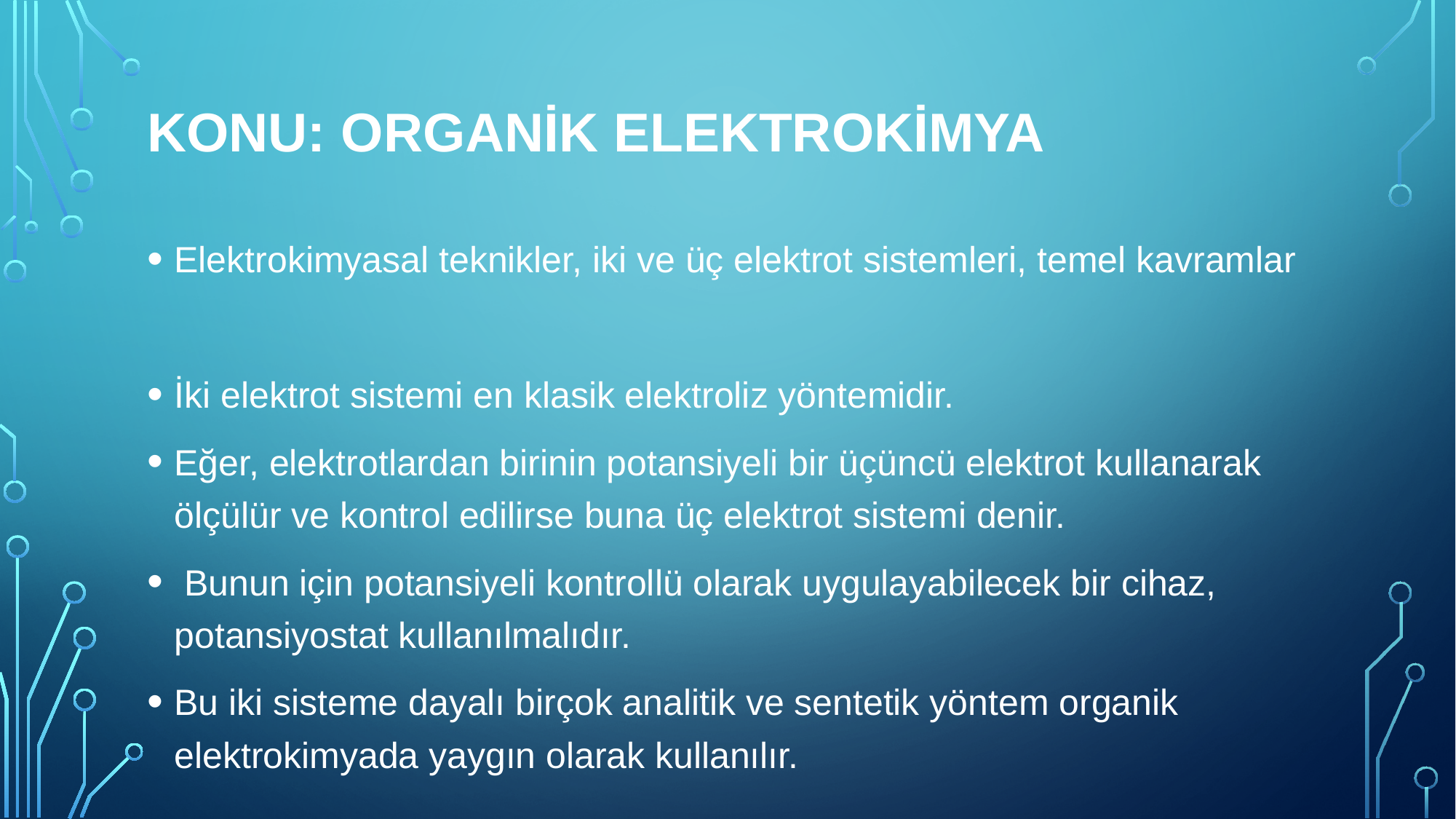

# Konu: Organİk ELEKTROKİmya
Elektrokimyasal teknikler, iki ve üç elektrot sistemleri, temel kavramlar

İki elektrot sistemi en klasik elektroliz yöntemidir.
Eğer, elektrotlardan birinin potansiyeli bir üçüncü elektrot kullanarak ölçülür ve kontrol edilirse buna üç elektrot sistemi denir.
 Bunun için potansiyeli kontrollü olarak uygulayabilecek bir cihaz, potansiyostat kullanılmalıdır.
Bu iki sisteme dayalı birçok analitik ve sentetik yöntem organik elektrokimyada yaygın olarak kullanılır.